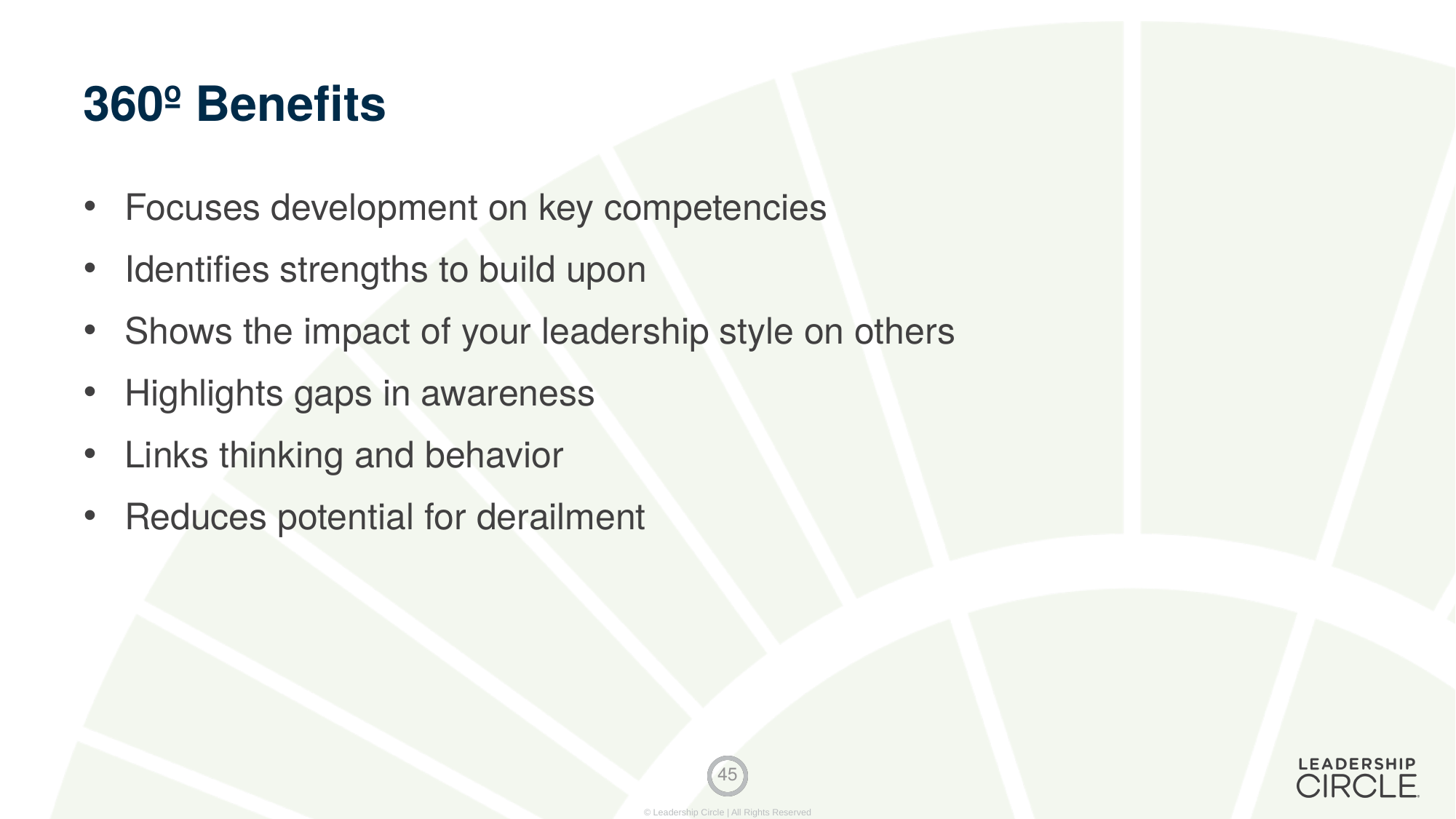

# 360º Benefits
Focuses development on key competencies
Identifies strengths to build upon
Shows the impact of your leadership style on others
Highlights gaps in awareness
Links thinking and behavior
Reduces potential for derailment
45
© Leadership Circle | All Rights Reserved